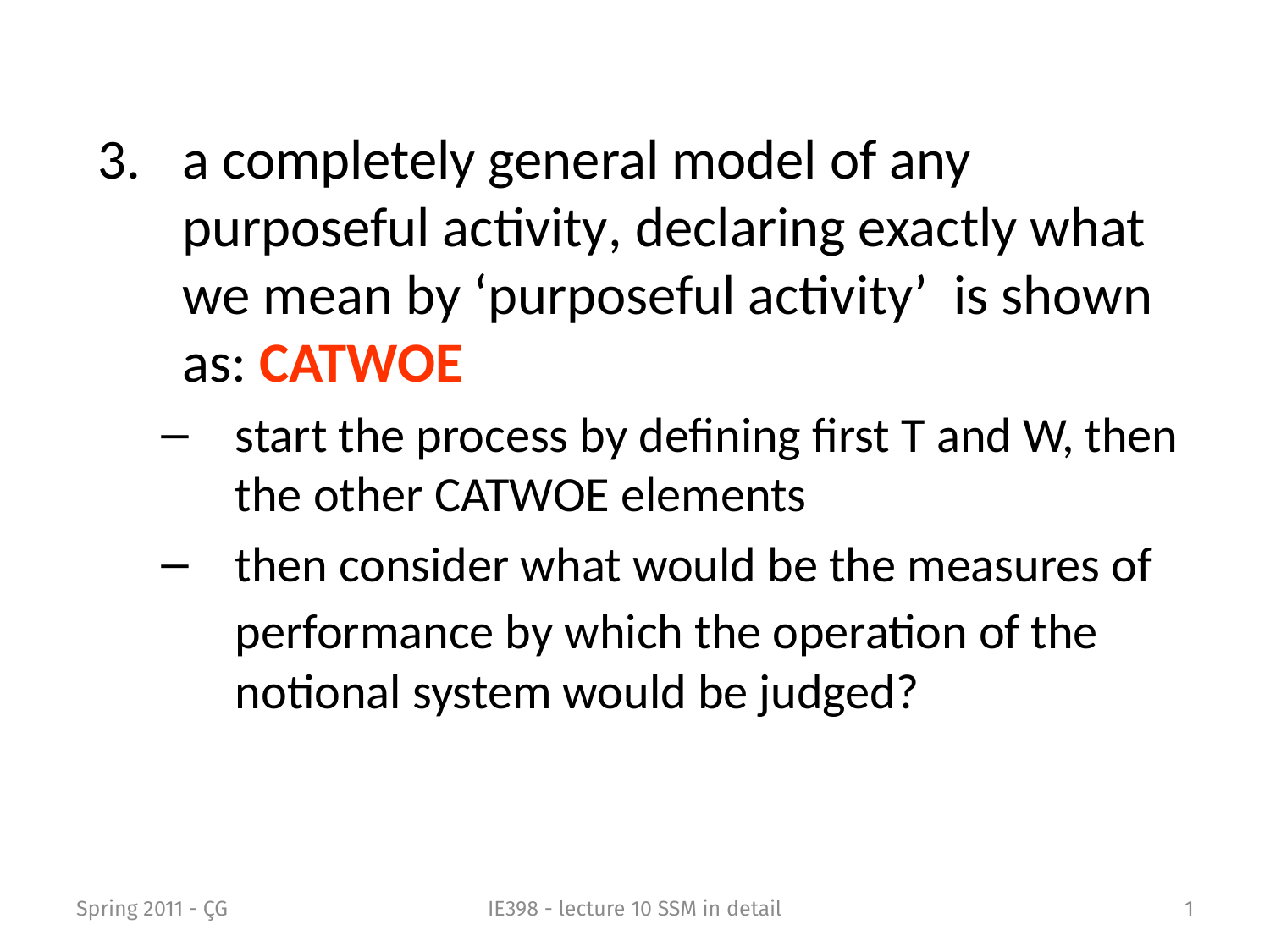

a completely general model of any purposeful activity, declaring exactly what we mean by ‘purposeful activity’  is shown as: CATWOE
start the process by defining first T and W, then the other CATWOE elements
then consider what would be the measures of performance by which the operation of the notional system would be judged?
Spring 2011 - ÇG
IE398 - lecture 10 SSM in detail
1